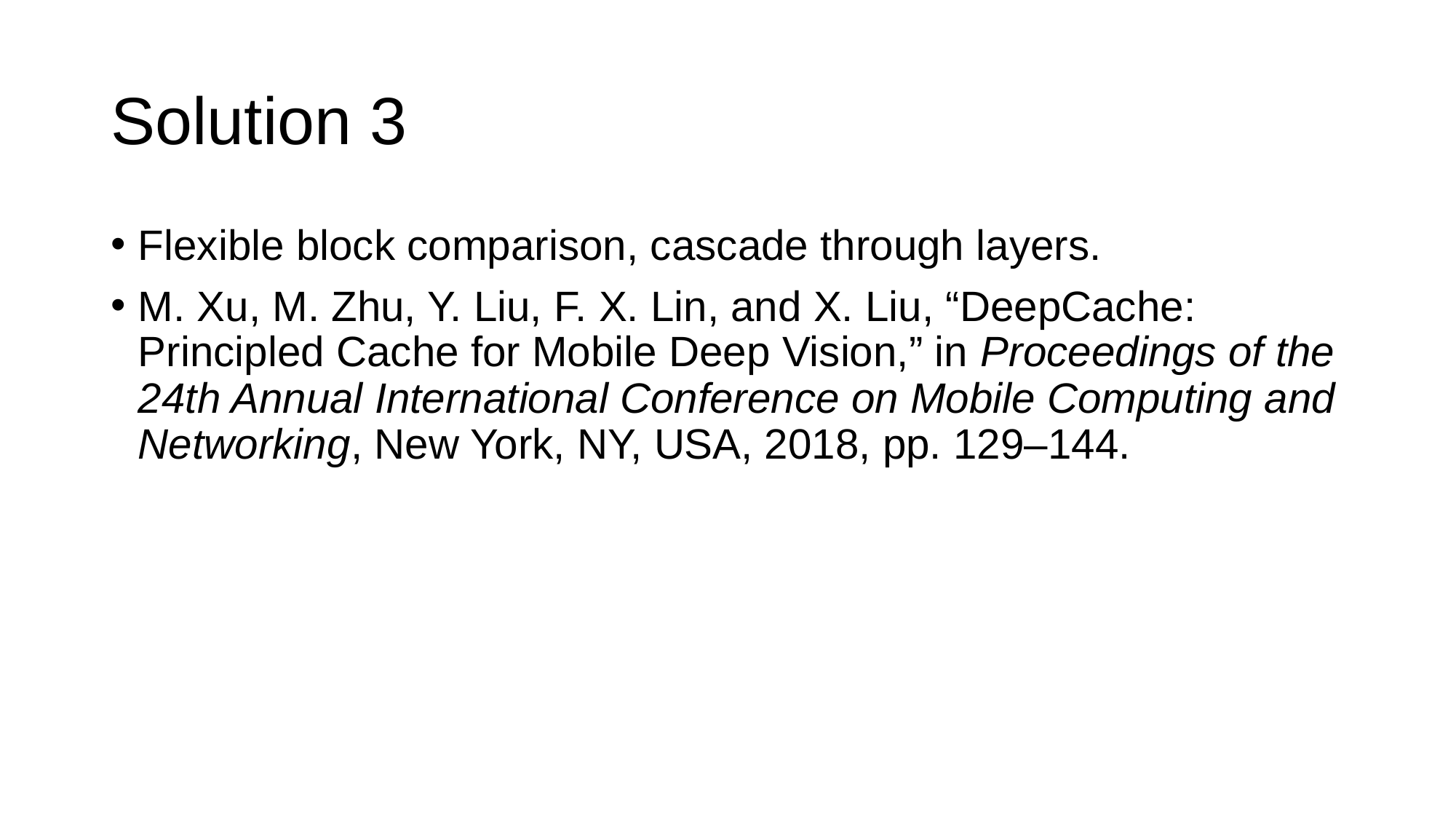

# Solution 3
Flexible block comparison, cascade through layers.
M. Xu, M. Zhu, Y. Liu, F. X. Lin, and X. Liu, “DeepCache: Principled Cache for Mobile Deep Vision,” in Proceedings of the 24th Annual International Conference on Mobile Computing and Networking, New York, NY, USA, 2018, pp. 129–144.